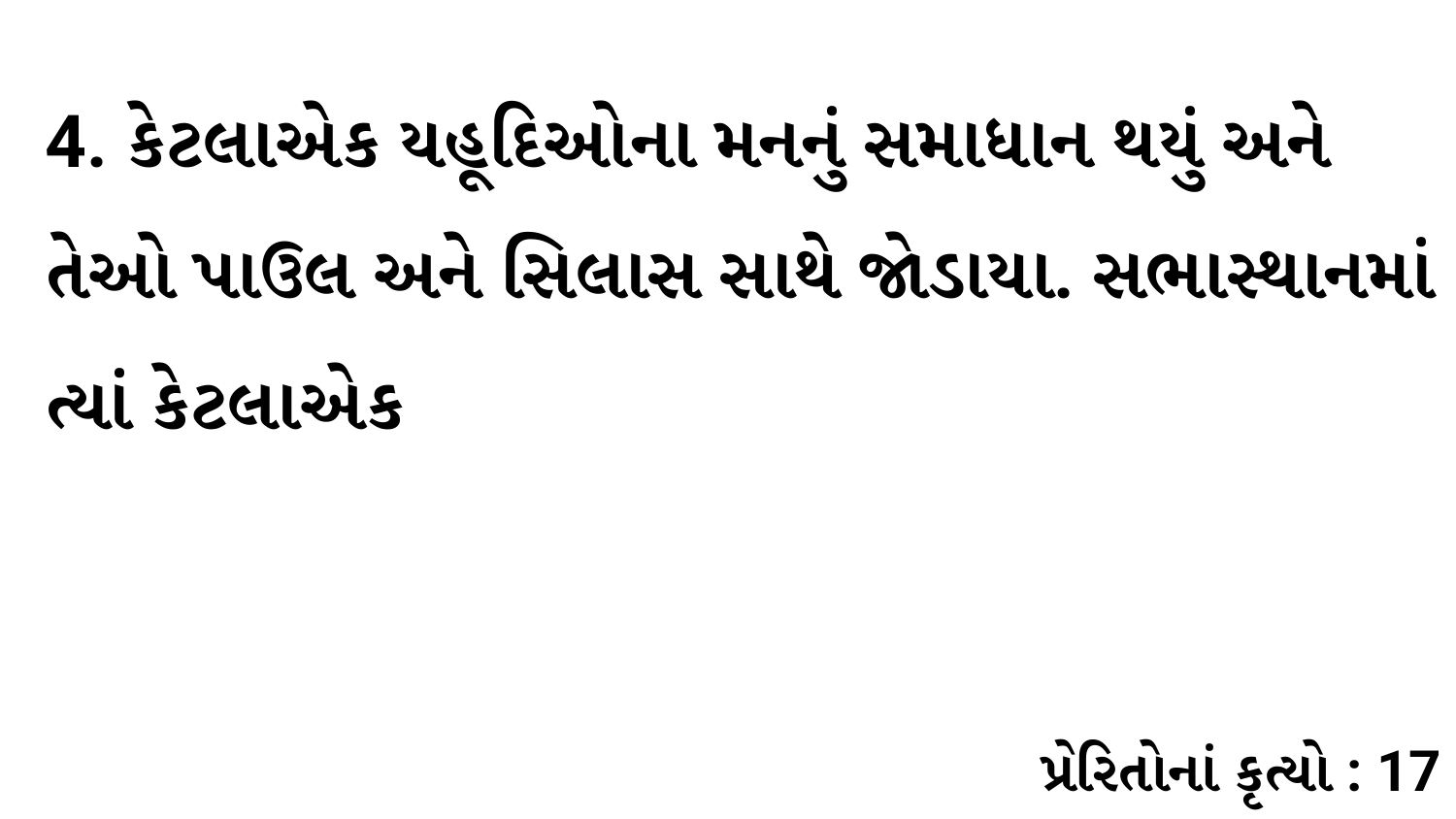

4. કેટલાએક યહૂદિઓના મનનું સમાધાન થયું અને તેઓ પાઉલ અને સિલાસ સાથે જોડાયા. સભાસ્થાનમાં ત્યાં કેટલાએક
પ્રેરિતોનાં કૃત્યો : 17